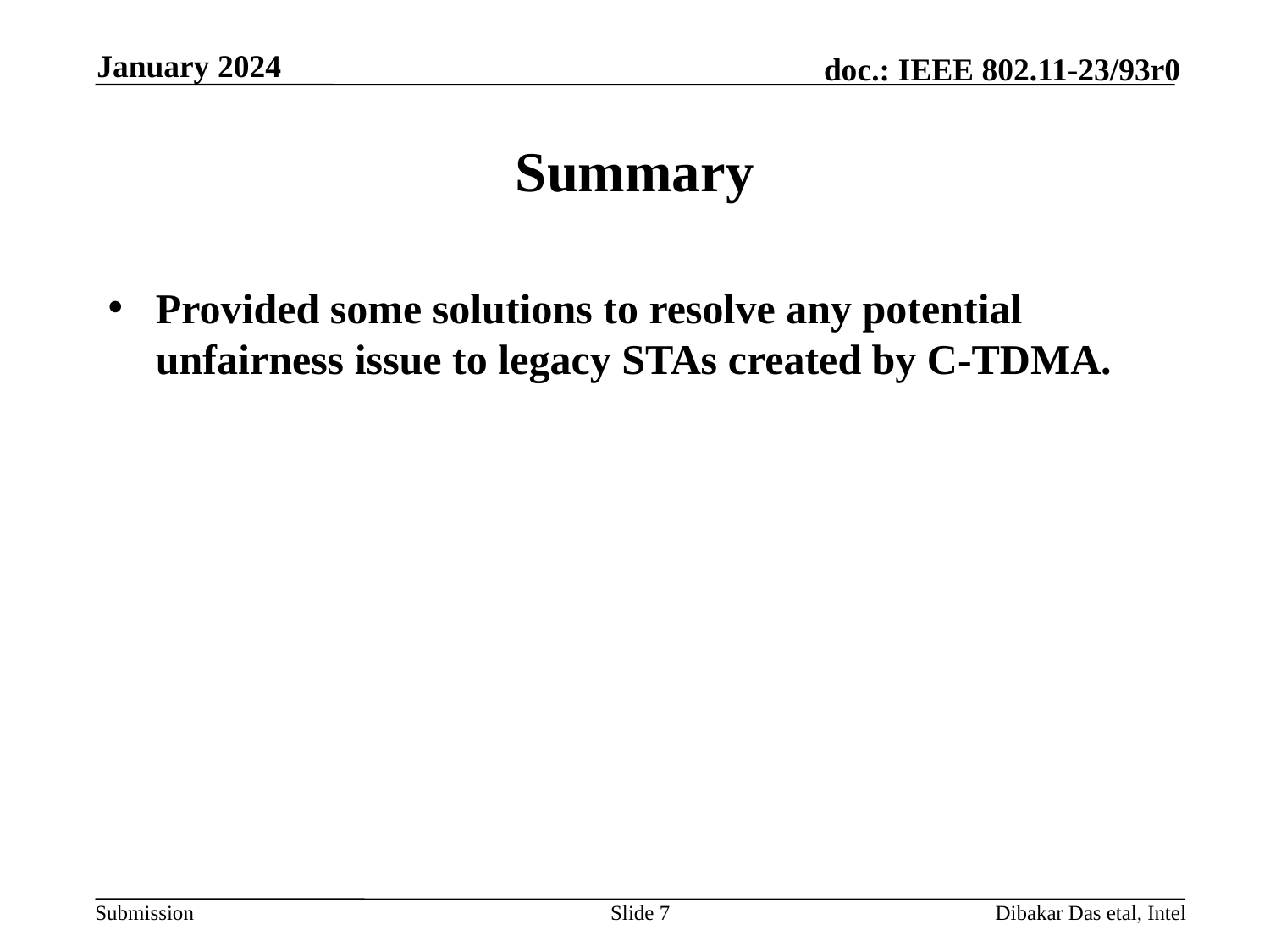

January 2024
# Summary
Provided some solutions to resolve any potential unfairness issue to legacy STAs created by C-TDMA.
Slide 7
Dibakar Das etal, Intel